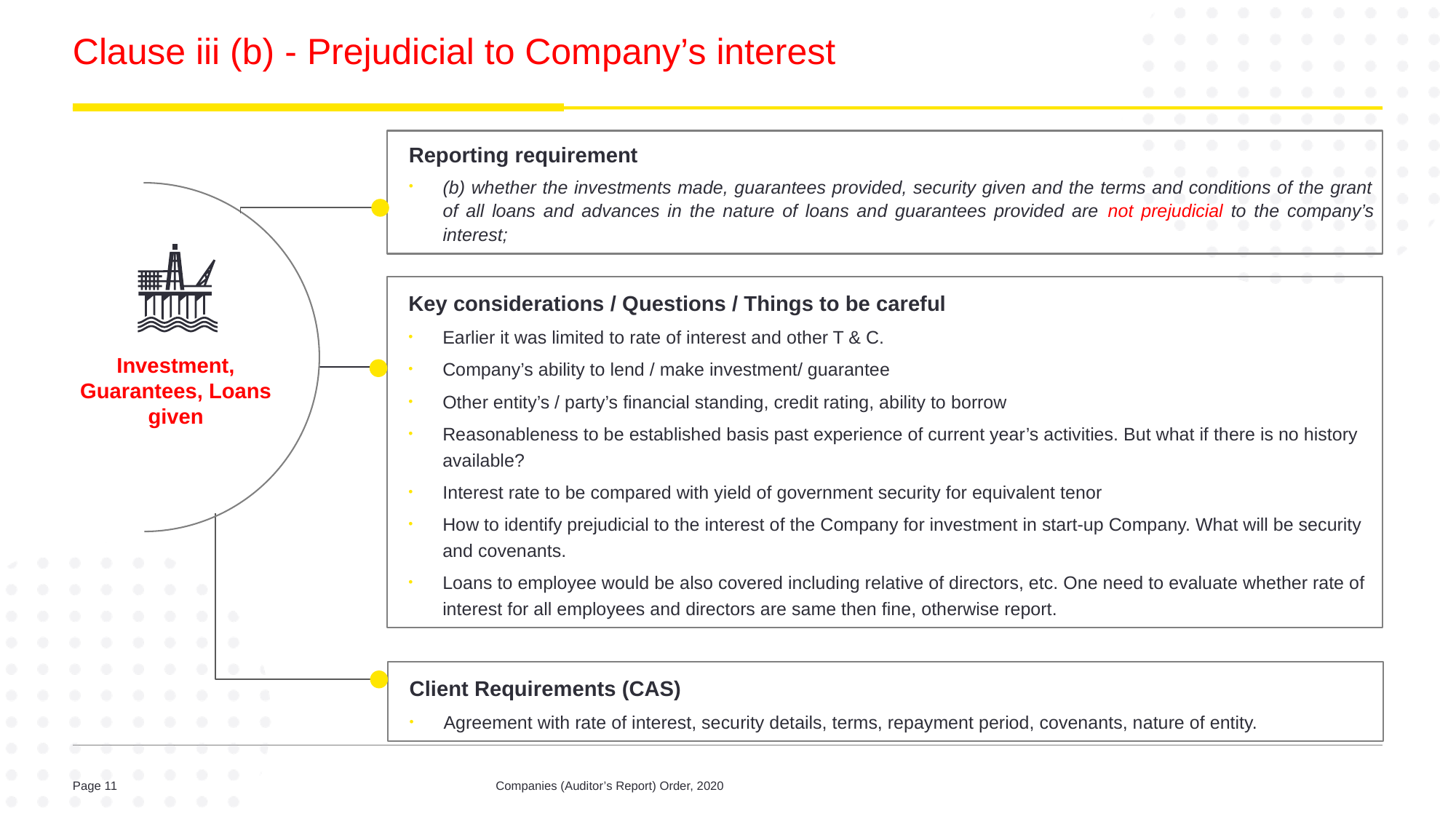

# Clause iii (b) - Prejudicial to Company’s interest
Reporting requirement
(b) whether the investments made, guarantees provided, security given and the terms and conditions of the grant of all loans and advances in the nature of loans and guarantees provided are not prejudicial to the company’s interest;

Key considerations / Questions / Things to be careful
Earlier it was limited to rate of interest and other T & C.
Company’s ability to lend / make investment/ guarantee
Other entity’s / party’s financial standing, credit rating, ability to borrow
Reasonableness to be established basis past experience of current year’s activities. But what if there is no history available?
Interest rate to be compared with yield of government security for equivalent tenor
How to identify prejudicial to the interest of the Company for investment in start-up Company. What will be security and covenants.
Loans to employee would be also covered including relative of directors, etc. One need to evaluate whether rate of interest for all employees and directors are same then fine, otherwise report.
Investment, Guarantees, Loans given

Client Requirements (CAS)
Agreement with rate of interest, security details, terms, repayment period, covenants, nature of entity.